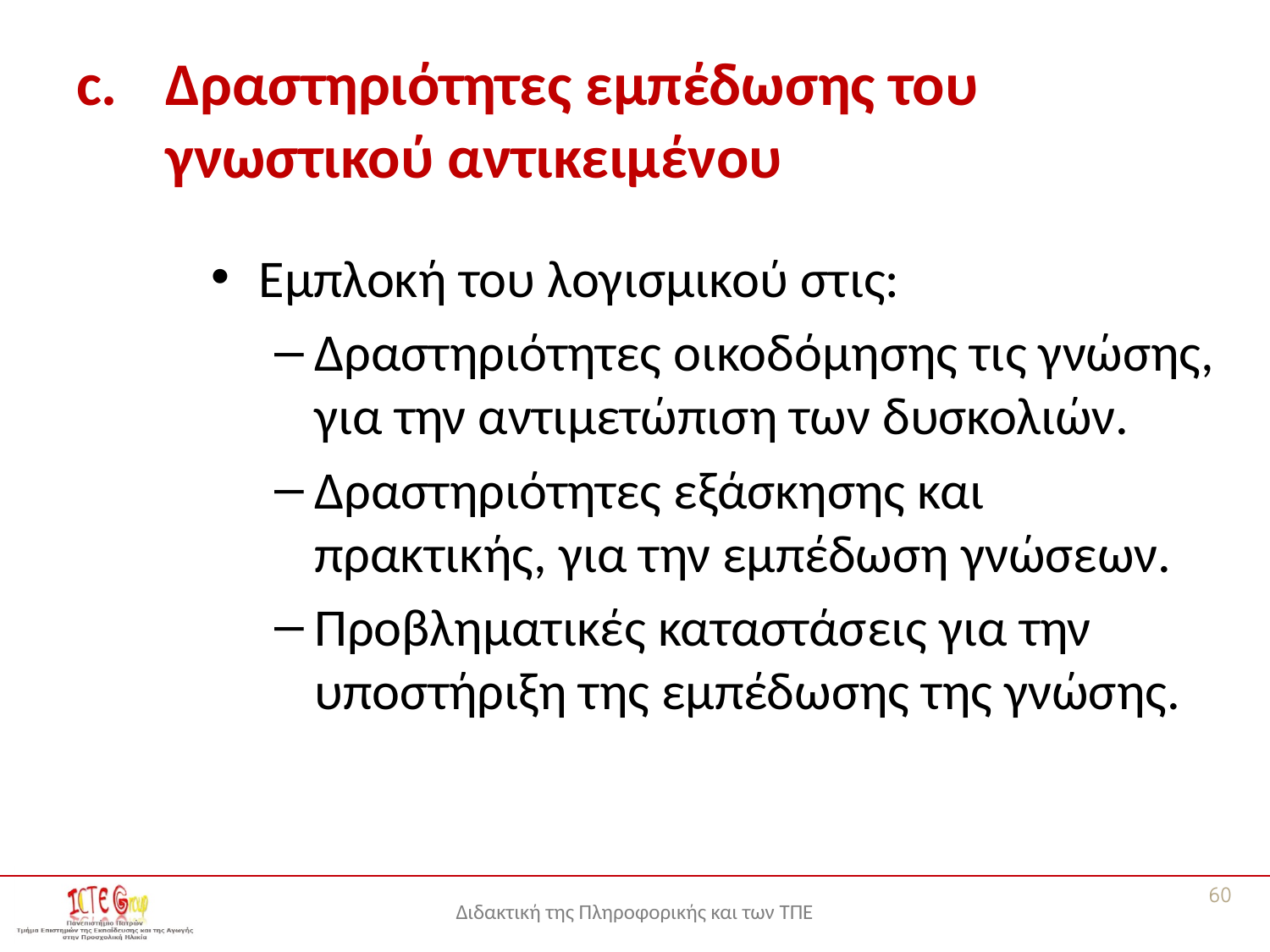

# Δραστηριότητες εμπέδωσης του γνωστικού αντικειμένου
Εμπλοκή του λογισμικού στις:
Δραστηριότητες οικοδόμησης τις γνώσης, για την αντιμετώπιση των δυσκολιών.
Δραστηριότητες εξάσκησης και πρακτικής, για την εμπέδωση γνώσεων.
Προβληματικές καταστάσεις για την υποστήριξη της εμπέδωσης της γνώσης.

60